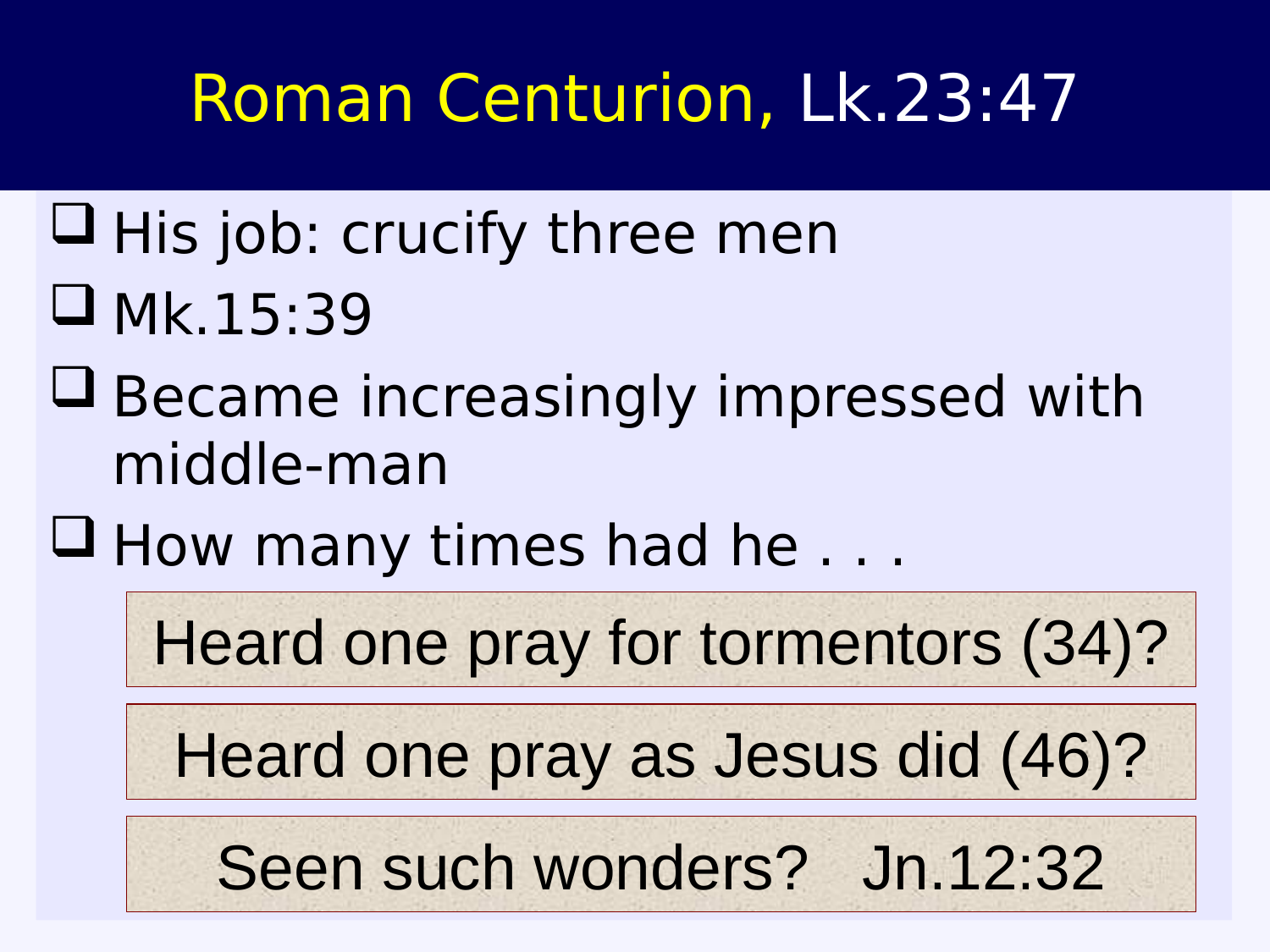

# Roman Centurion, Lk.23:47
His job: crucify three men
Mk.15:39
Became increasingly impressed with middle-man
How many times had he . . .

Heard one pray for tormentors (34)?
Heard one pray as Jesus did (46)?
Seen such wonders?   Jn.12:32